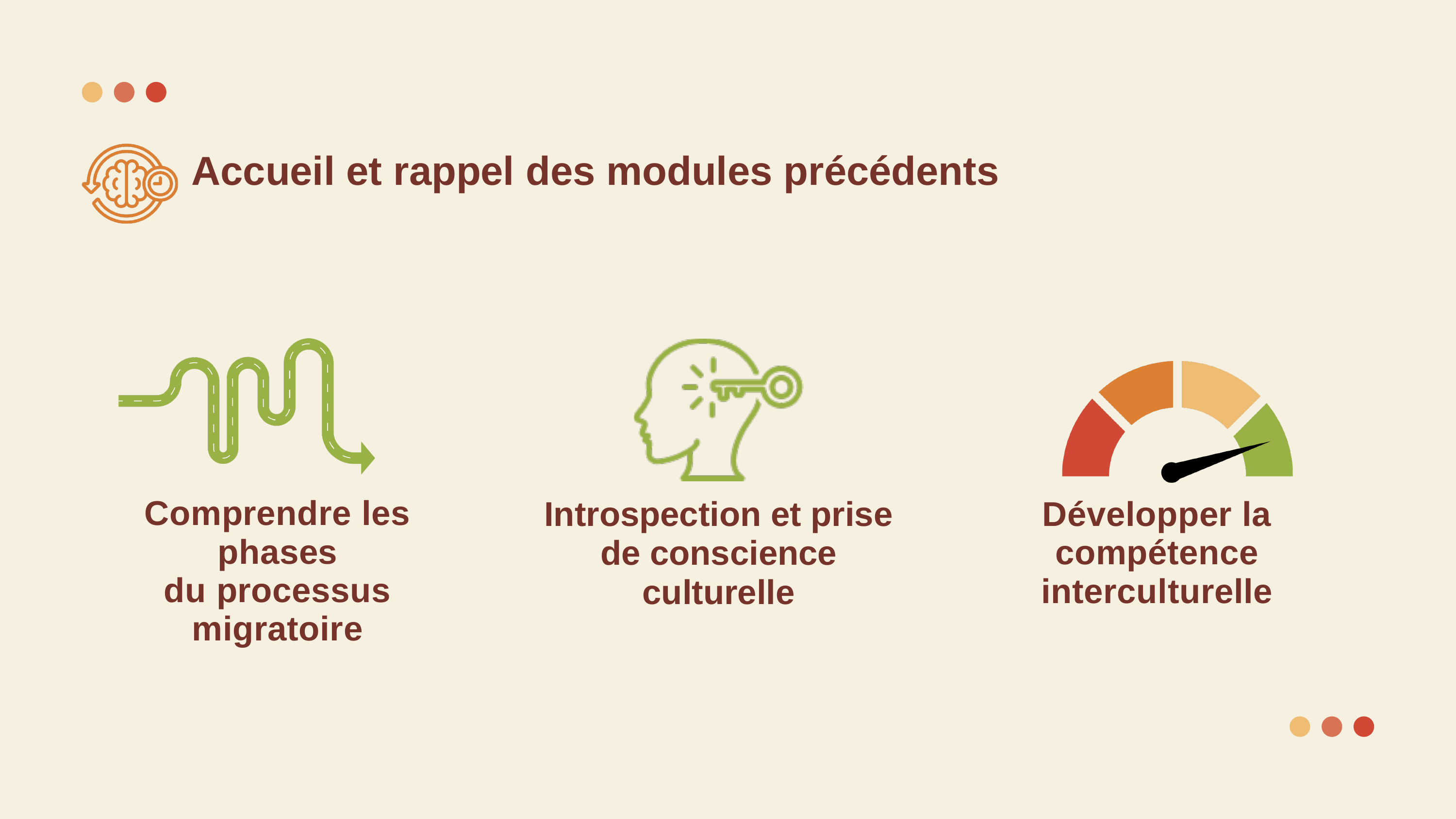

Accueil et rappel des modules précédents

Comprendre les phases
du processus migratoire
Introspection et prise de conscience culturelle
Développer la compétence interculturelle